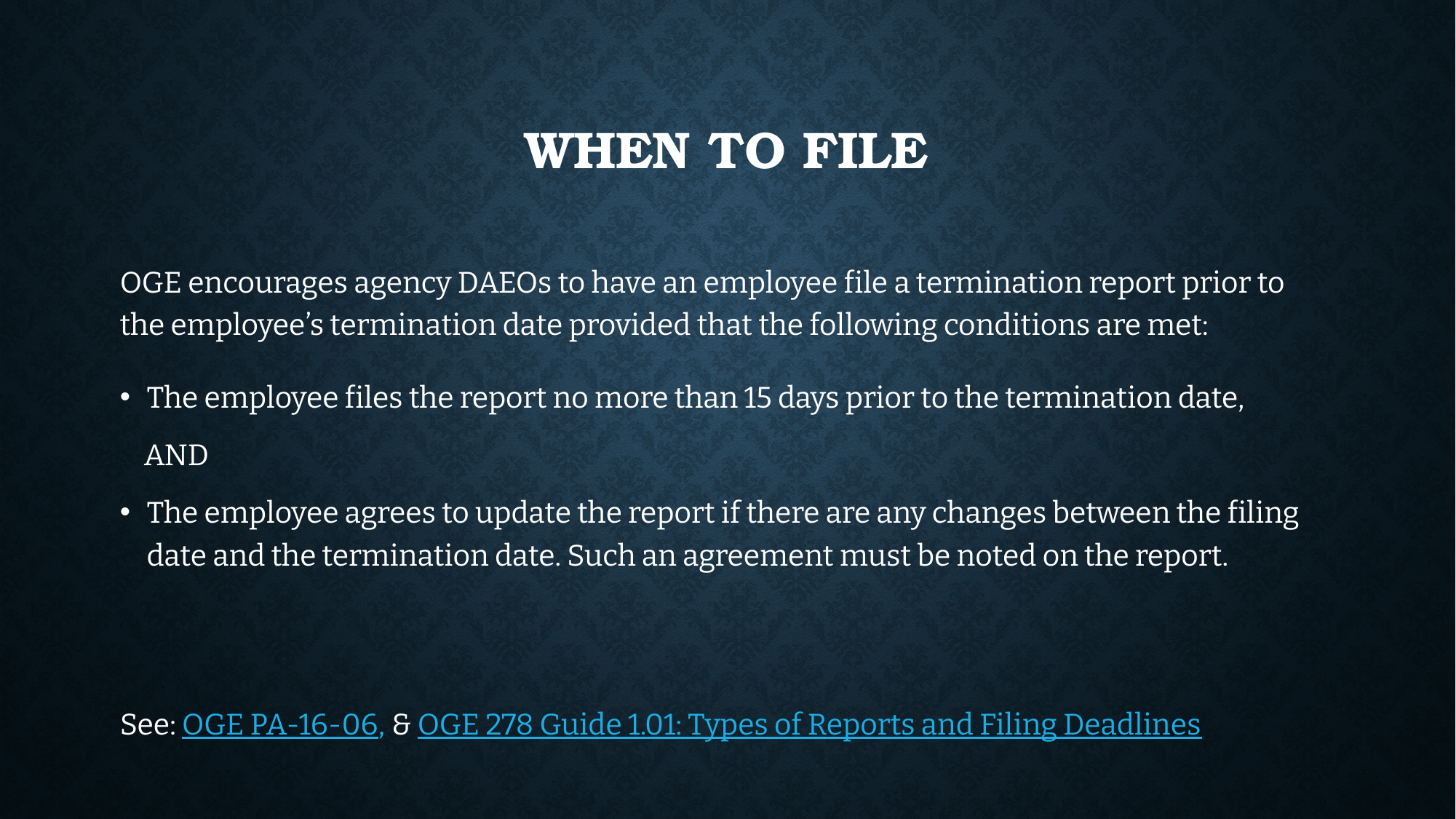

# When to file
OGE encourages agency DAEOs to have an employee file a termination report prior to the employee’s termination date provided that the following conditions are met:
The employee files the report no more than 15 days prior to the termination date,
    AND
The employee agrees to update the report if there are any changes between the filing date and the termination date. Such an agreement must be noted on the report.

See: OGE PA-16-06, & OGE 278 Guide 1.01: Types of Reports and Filing Deadlines